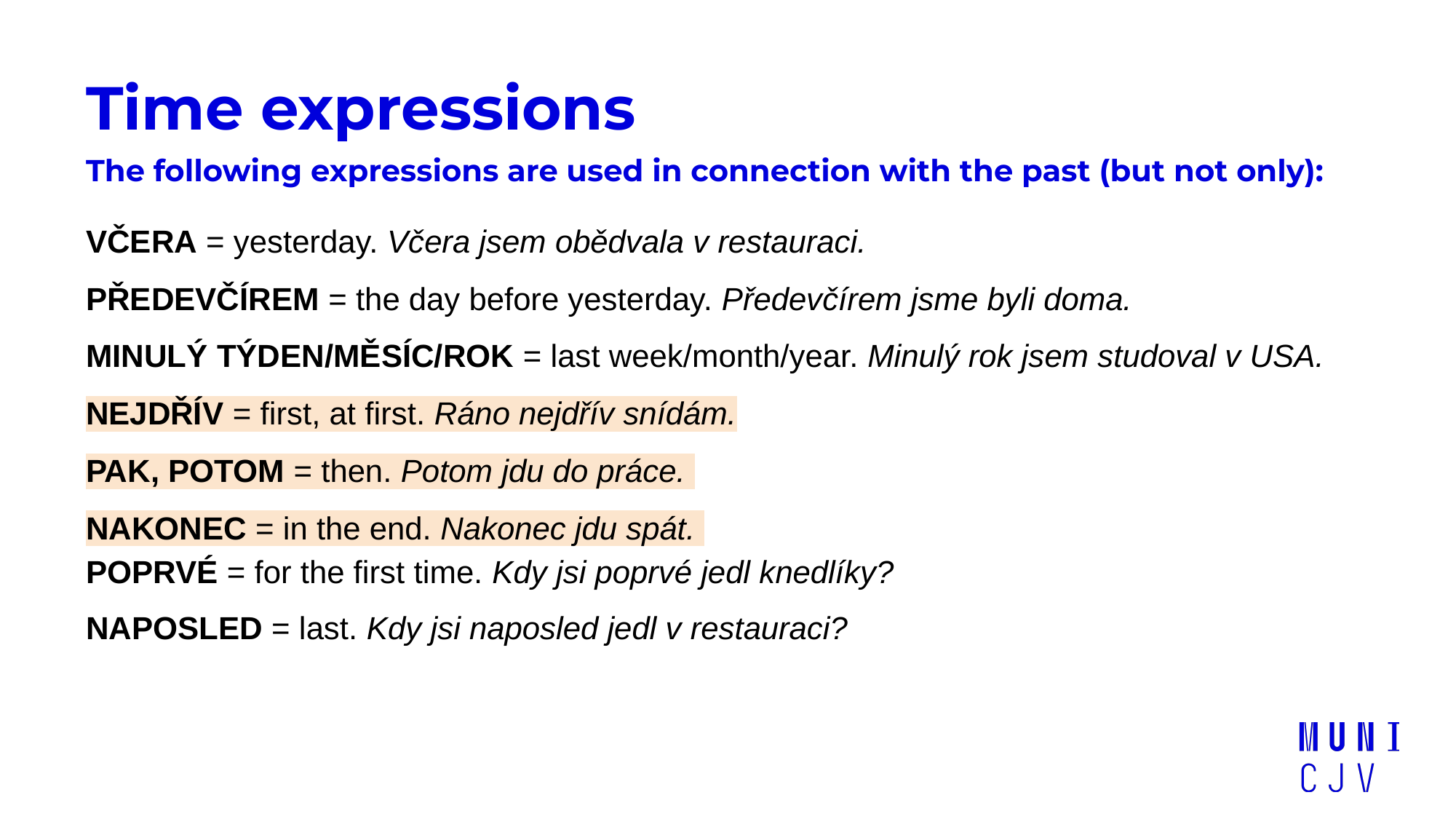

# Time expressions
The following expressions are used in connection with the past (but not only):
VČERA = yesterday. Včera jsem obědvala v restauraci.
PŘEDEVČÍREM = the day before yesterday. Předevčírem jsme byli doma.
MINULÝ TÝDEN/MĚSÍC/ROK = last week/month/year. Minulý rok jsem studoval v USA.
NEJDŘÍV = first, at first. Ráno nejdřív snídám.
PAK, POTOM = then. Potom jdu do práce.
NAKONEC = in the end. Nakonec jdu spát.
POPRVÉ = for the first time. Kdy jsi poprvé jedl knedlíky?
NAPOSLED = last. Kdy jsi naposled jedl v restauraci?